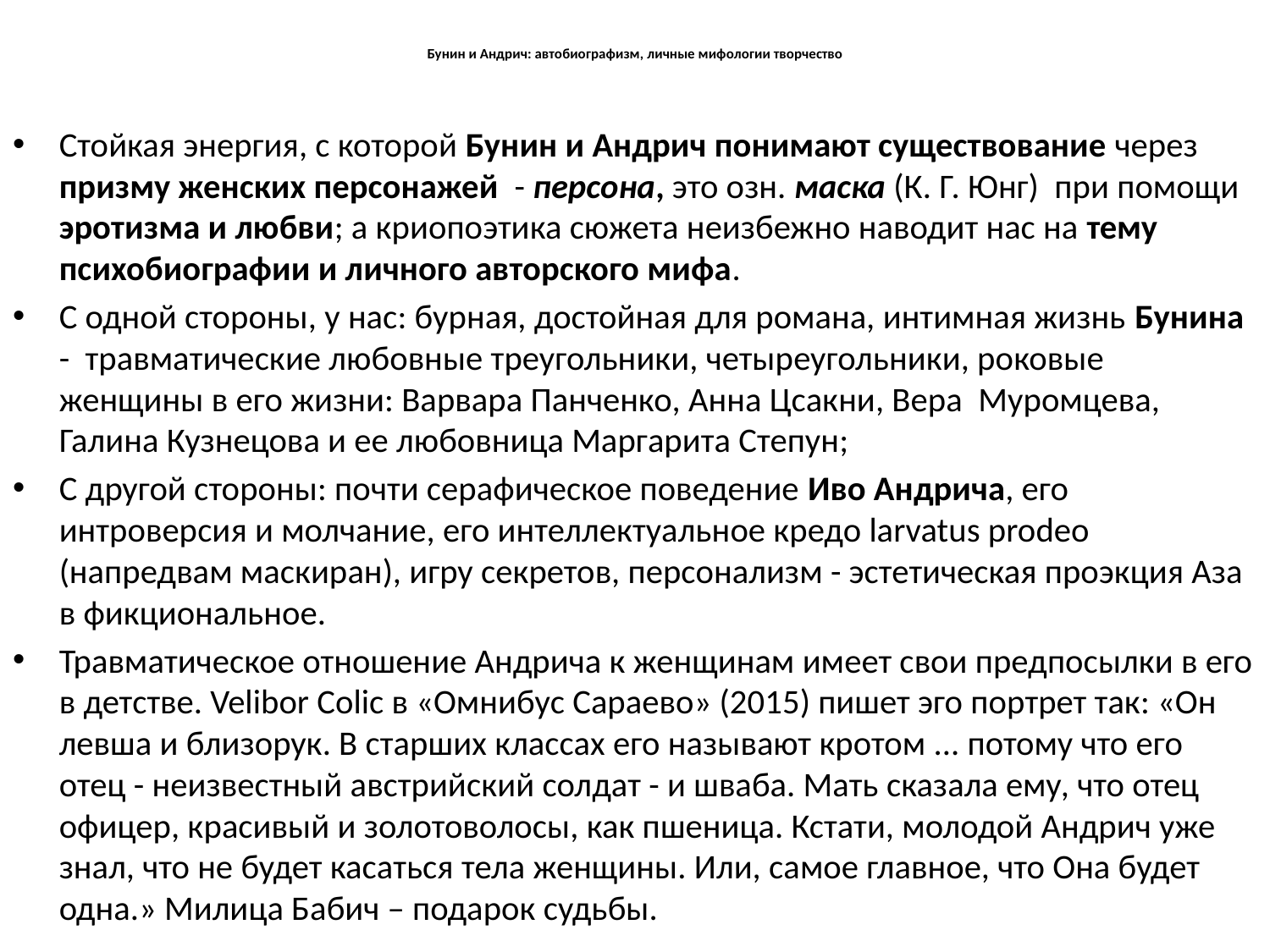

# Бунин и Андрич: автобиографизм, личные мифологии творчество
Стойкая энергия, с которой Бунин и Андрич понимают существование через призму женских персонажей  - персона, это озн. маска (К. Г. Юнг)  при помощи эротизма и любви; а криопоэтика сюжета неизбежно наводит нас на тему психобиографии и личного авторского мифа.
С одной стороны, у нас: бурная, достойная для романа, интимная жизнь Бунина -  травматические любовные треугольники, четыреугольники, роковые женщины в его жизни: Варвара Панченко, Анна Цсакни, Вера  Муромцева, Галина Кузнецова и ее любовница Маргарита Степун;
С другой стороны: почти серафическое поведение Иво Андрича, его интроверсия и молчание, его интеллектуальное кредо larvatus prodeo (напредвам маскиран), игру секретов, персонализм - эстетическая проэкция Аза в фикциональное.
Травматическое отношение Андрича к женщинам имеет свои предпосылки в его в детстве. Velibor Colic в «Омнибус Сараево» (2015) пишет эго портрет так: «Он левша и близорук. В старших классах его называют кротом ... потому что его отец - неизвестный австрийский солдат - и шваба. Мать сказала ему, что отец офицер, красивый и золотоволосы, как пшеница. Кстати, молодой Андрич уже знал, что не будет касаться тела женщины. Или, самое главное, что Она будет одна.» Милица Бабич – подарок судьбы.